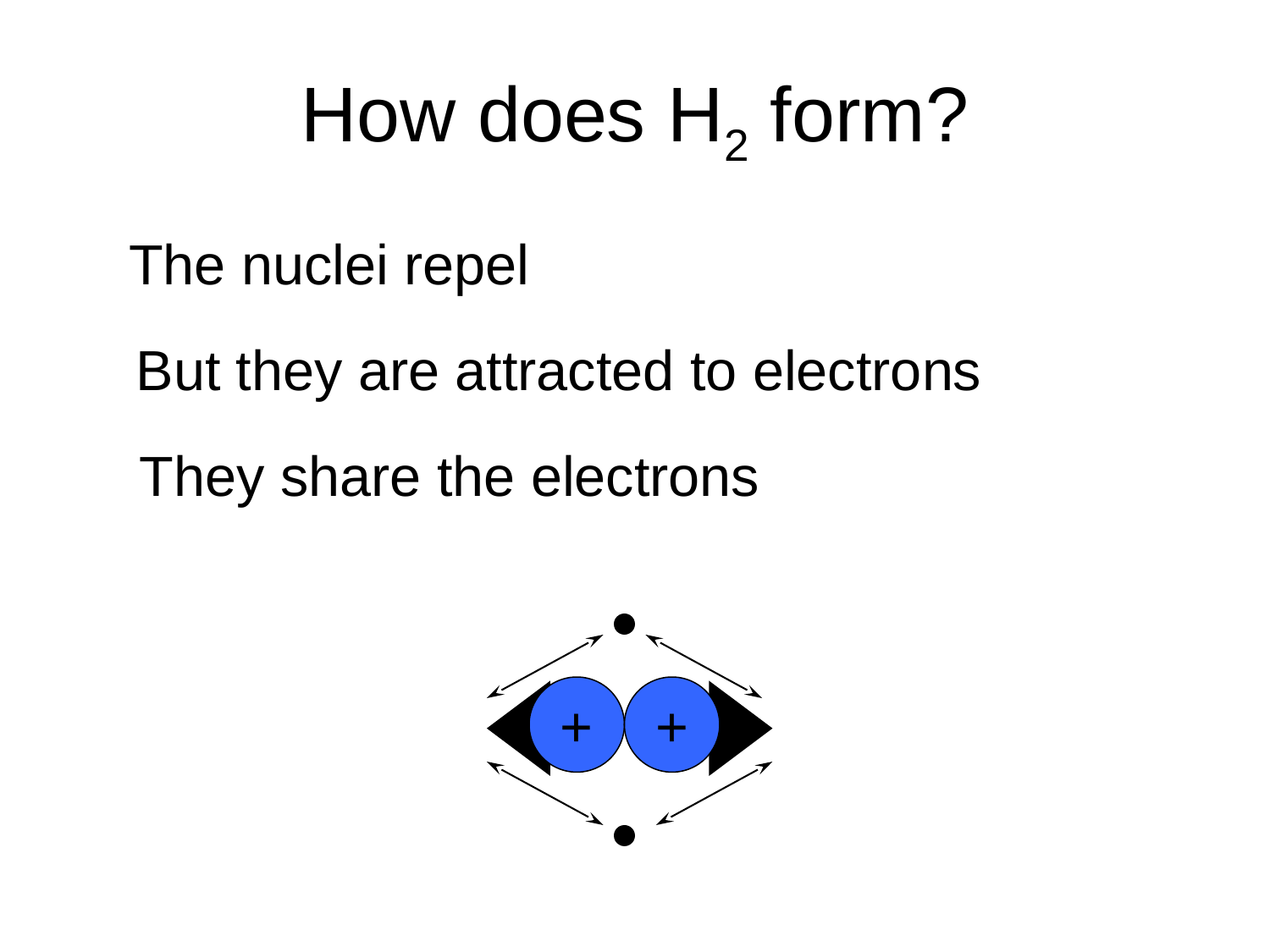

# How does H2 form?
The nuclei repel
But they are attracted to electrons
They share the electrons

+
+